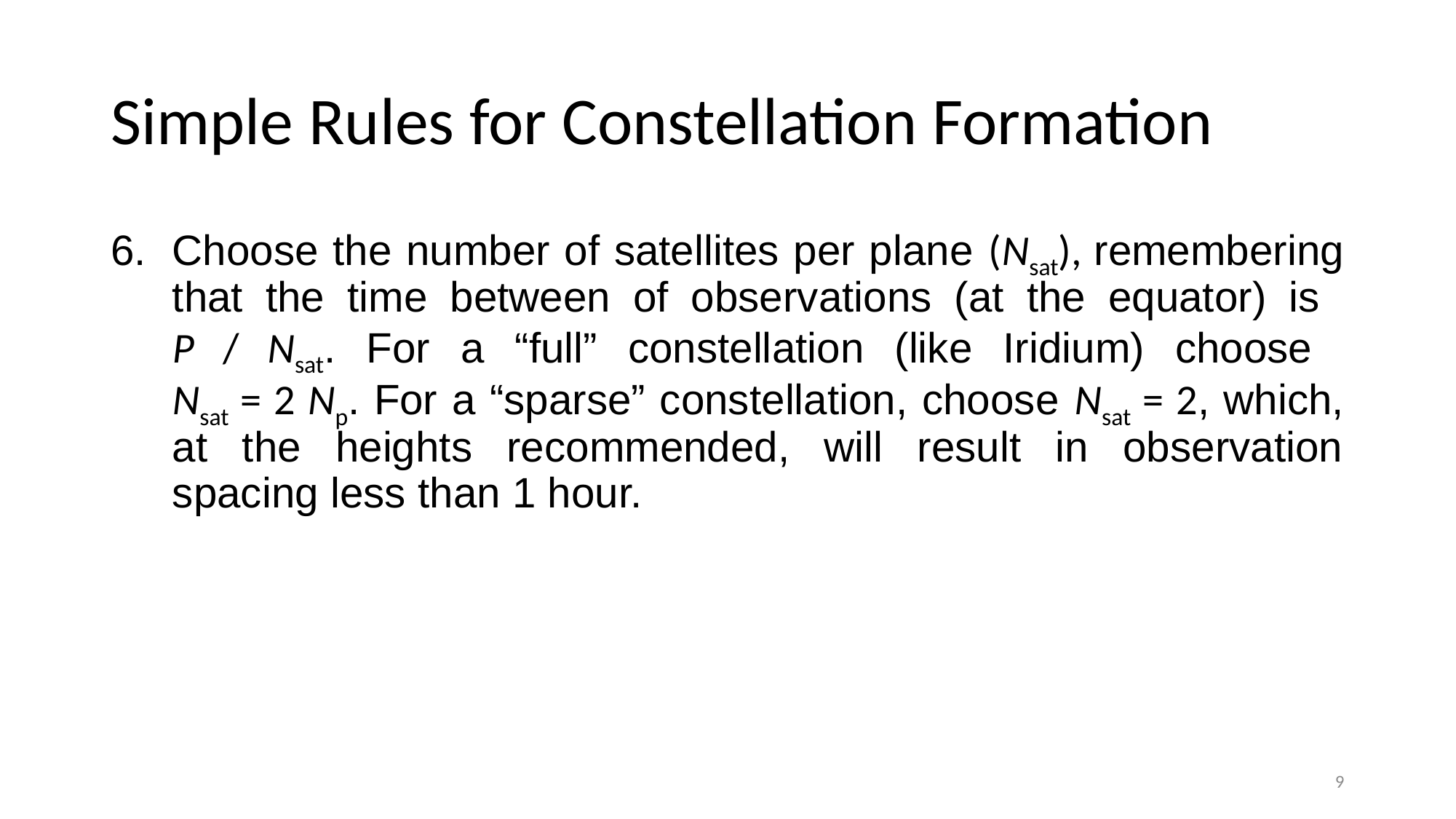

# Simple Rules for Constellation Formation
Choose the number of satellites per plane (Nsat), remembering that the time between of observations (at the equator) is
P / Nsat. For a “full” constellation (like Iridium) choose
Nsat = 2 Np. For a “sparse” constellation, choose Nsat = 2, which, at the heights recommended, will result in observation spacing less than 1 hour.
9